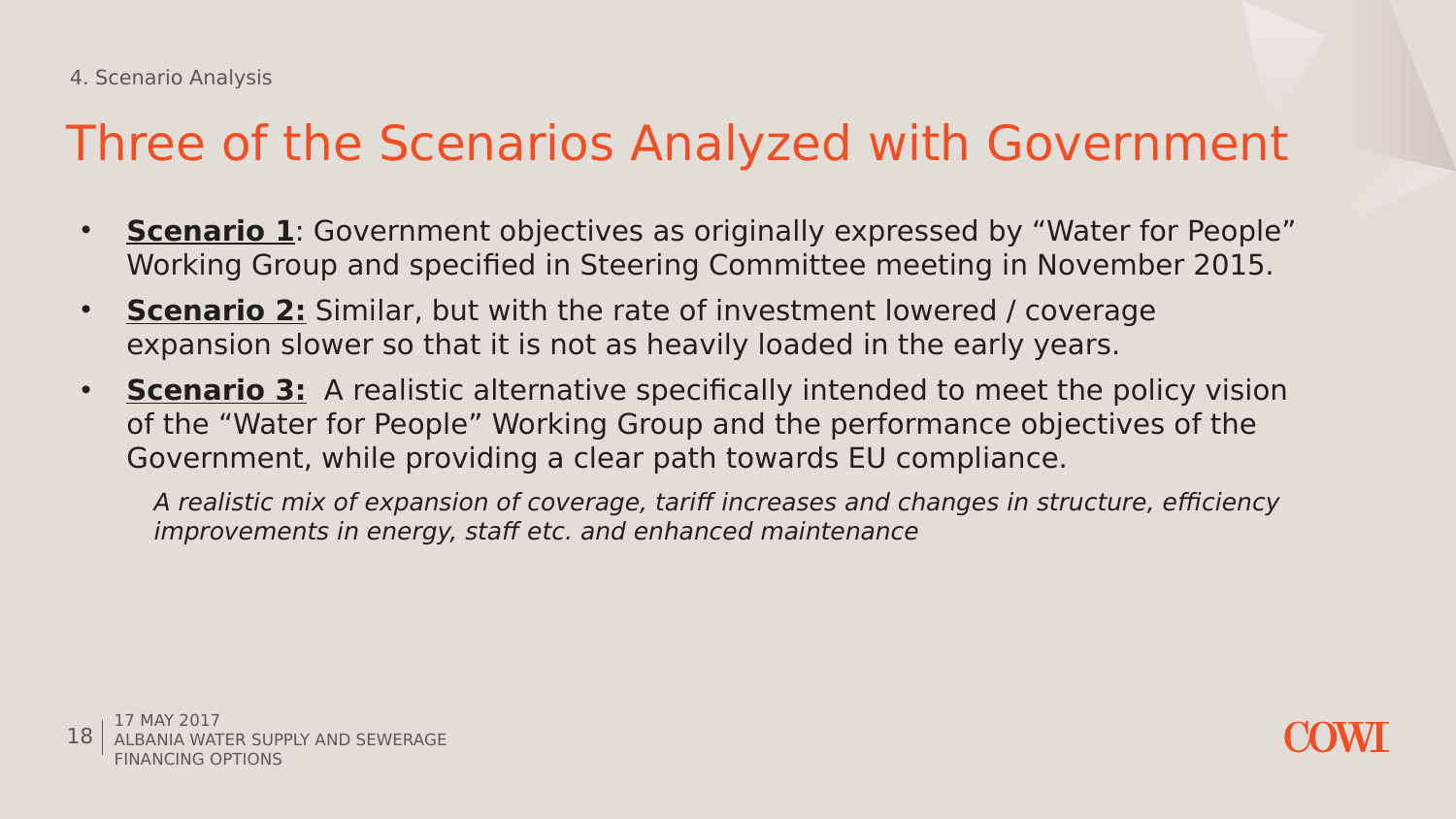

4. Scenario Analysis
# Three of the Scenarios Analyzed with Government

Scenario 1: Government objectives as originally expressed by “Water for People” Working Group and specified in Steering Committee meeting in November 2015.
Scenario 2: Similar, but with the rate of investment lowered / coverage expansion slower so that it is not as heavily loaded in the early years.
Scenario 3:  A realistic alternative specifically intended to meet the policy vision of the “Water for People” Working Group and the performance objectives of the Government, while providing a clear path towards EU compliance.
A realistic mix of expansion of coverage, tariff increases and changes in structure, efficiency improvements in energy, staff etc. and enhanced maintenance

17 May 2017
Albania Water Supply and SEWERAGE financing options
18